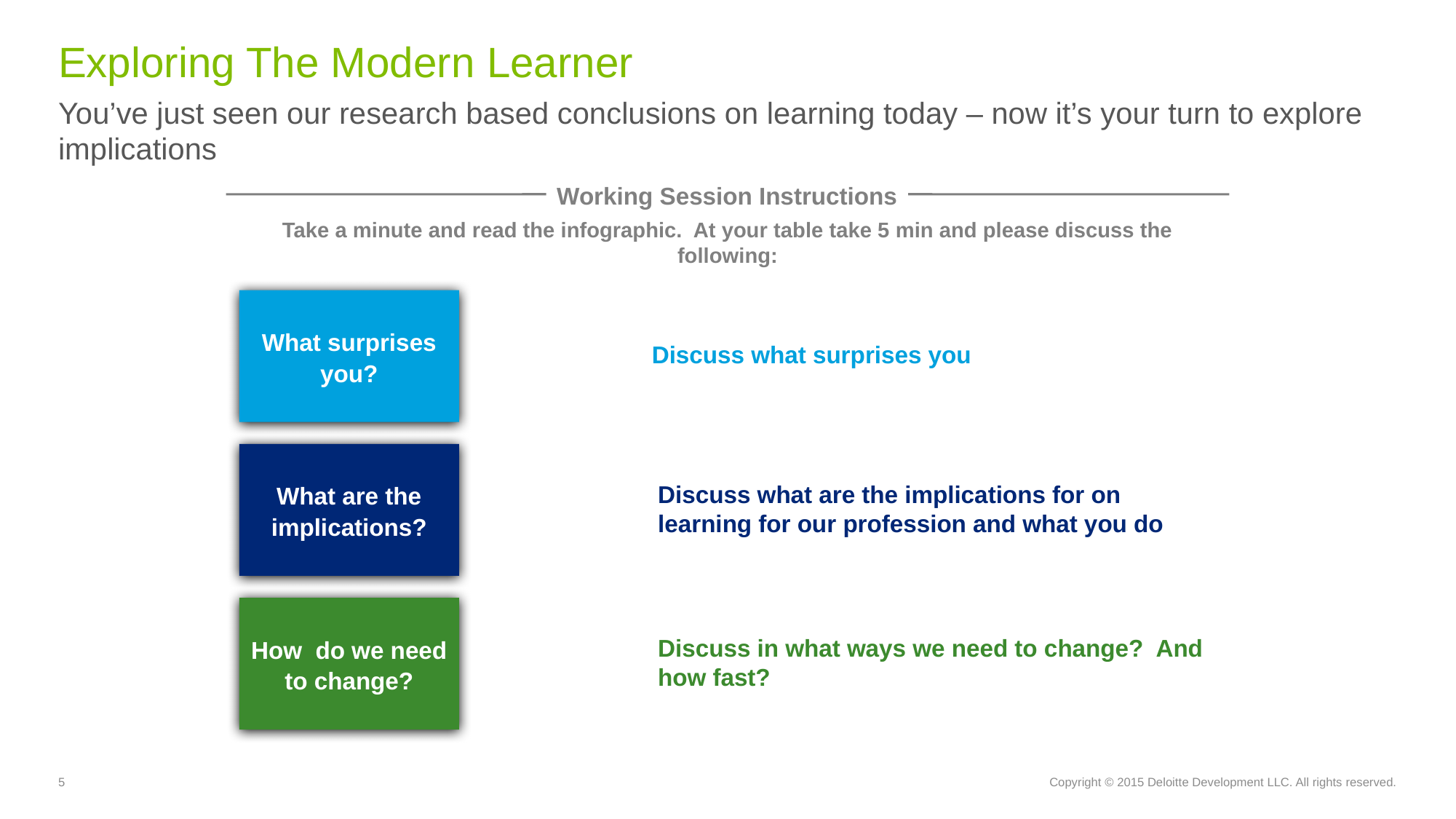

# Exploring The Modern Learner
You’ve just seen our research based conclusions on learning today – now it’s your turn to explore implications
Working Session Instructions
Take a minute and read the infographic.  At your table take 5 min and please discuss the following:
Discuss what surprises you
What surprises you?
Discuss what are the implications for on learning for our profession and what you do
What are the implications?
Discuss in what ways we need to change?  And how fast?
How  do we need to change?